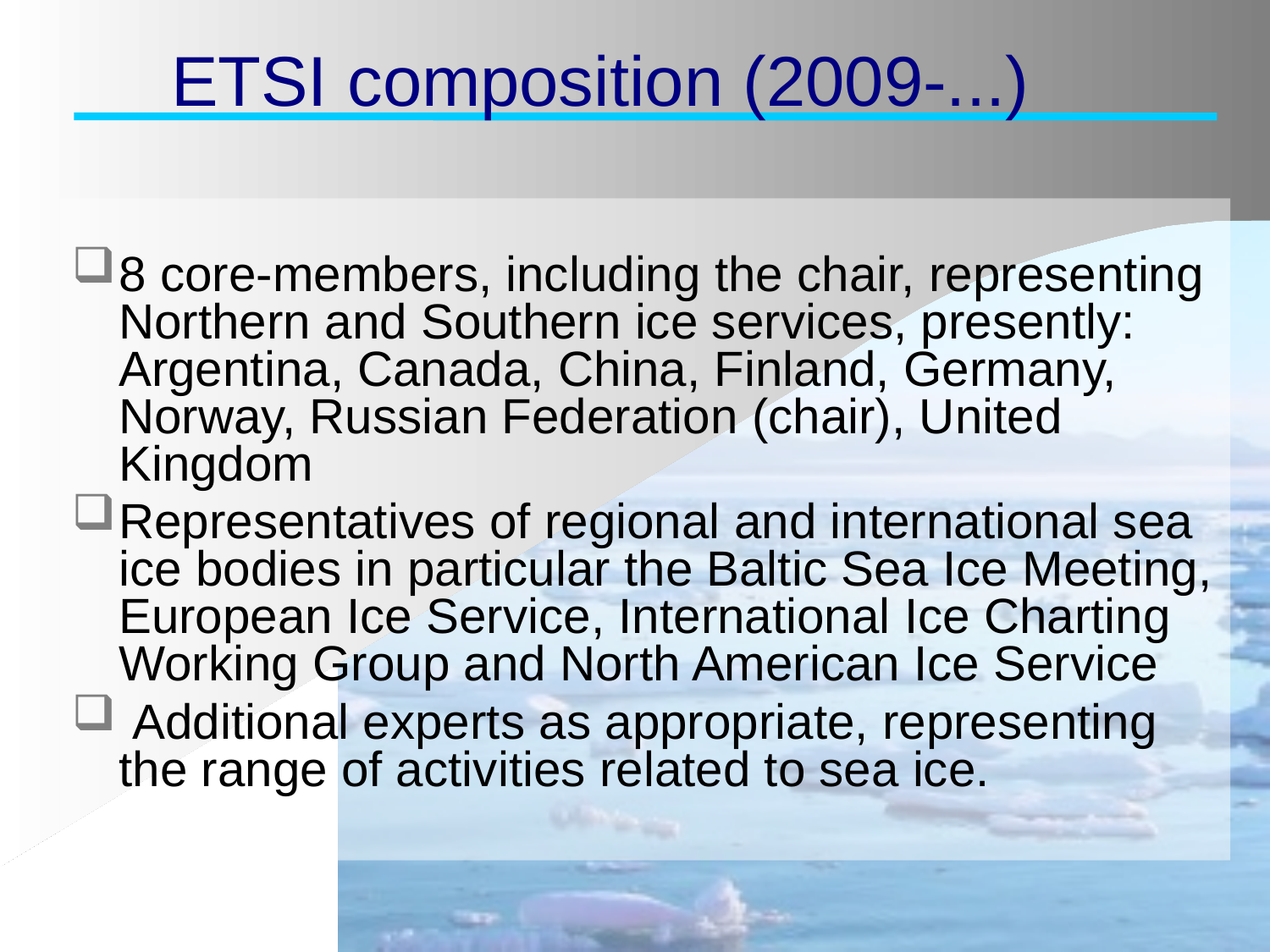

ETSI composition (2009-...)‏

8 core-members, including the chair, representing Northern and Southern ice services, presently:  Argentina, Canada, China, Finland, Germany, Norway, Russian Federation (chair), United Kingdom
Representatives of regional and international sea ice bodies in particular the Baltic Sea Ice Meeting, European Ice Service, International Ice Charting Working Group and North American Ice Service
 Additional experts as appropriate, representing the range of activities related to sea ice.